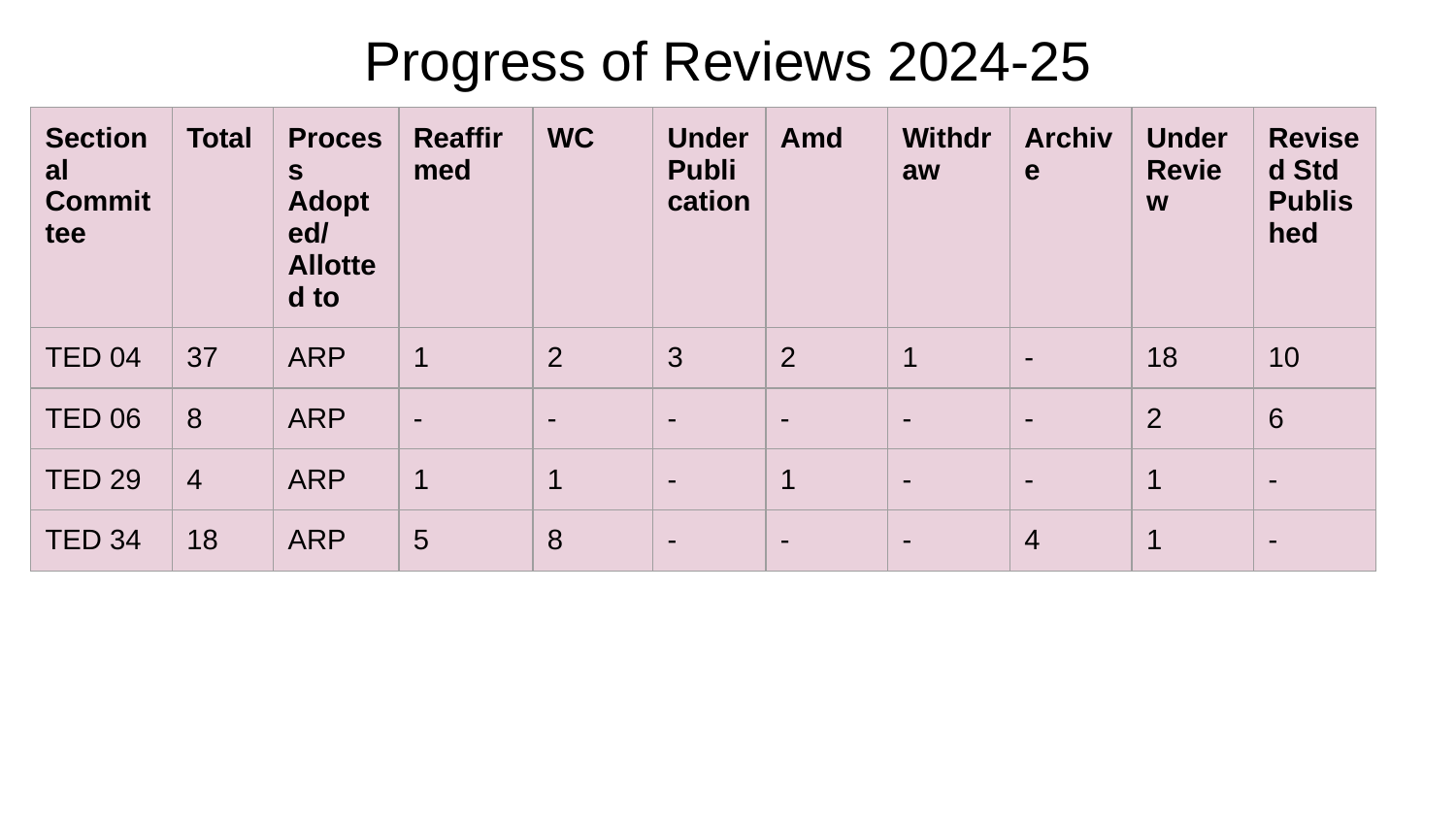

# Progress of Reviews 2024-25
| Sectional Committee | Total | Process Adopted/ Allotted to | Reaffirmed | WC | Under Publication | Amd | Withdraw | Archive | Under Review | Revised Std Published |
| --- | --- | --- | --- | --- | --- | --- | --- | --- | --- | --- |
| TED 04 | 37 | ARP | 1 | 2 | 3 | 2 | 1 | - | 18 | 10 |
| TED 06 | 8 | ARP | - | - | - | - | - | - | 2 | 6 |
| TED 29 | 4 | ARP | 1 | 1 | - | 1 | - | - | 1 | - |
| TED 34 | 18 | ARP | 5 | 8 | - | - | - | 4 | 1 | - |